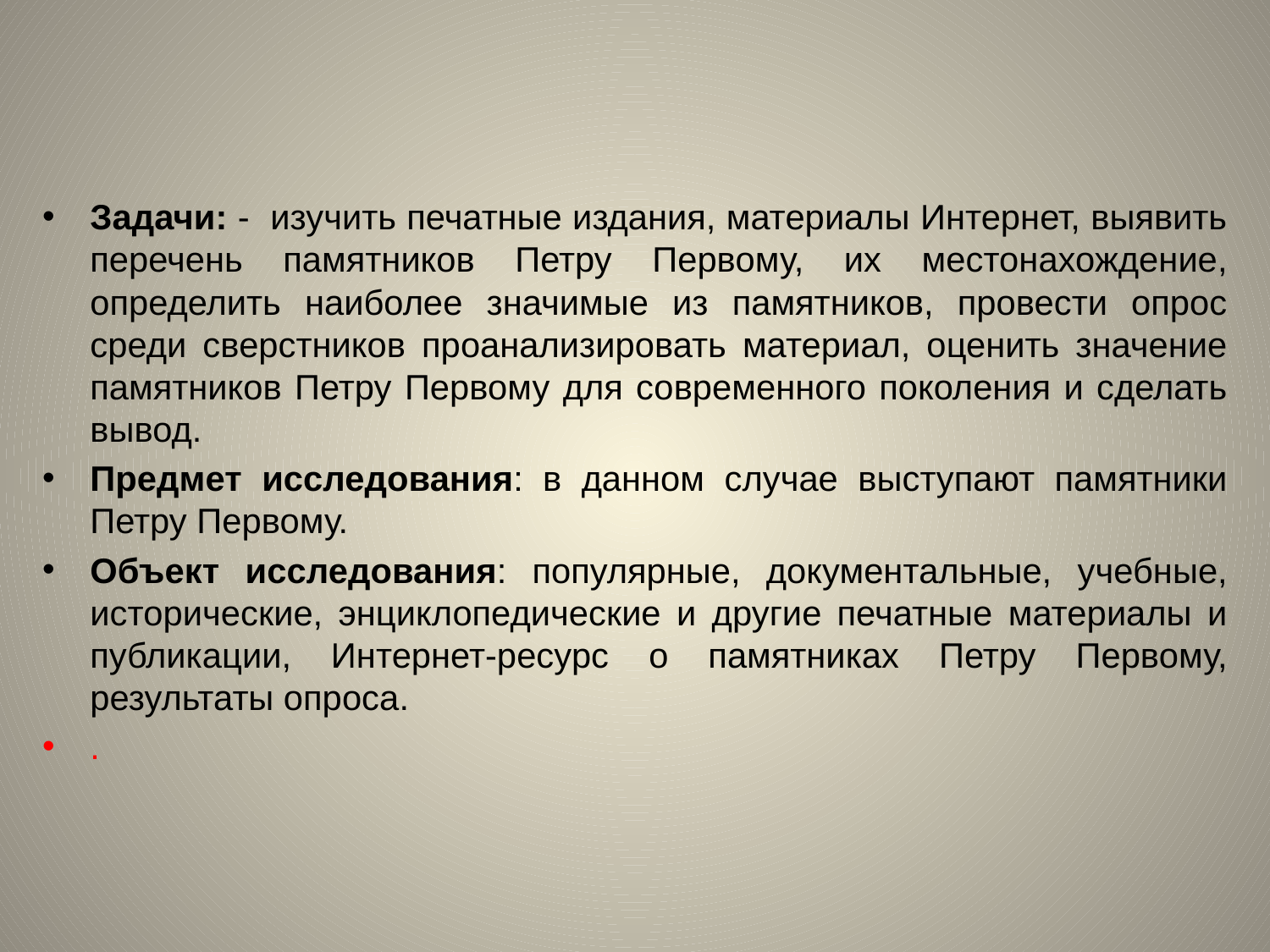

Задачи: -  изучить печатные издания, материалы Интернет, выявить перечень памятников Петру Первому, их местонахождение, определить наиболее значимые из памятников, провести опрос среди сверстников проанализировать материал, оценить значение памятников Петру Первому для современного поколения и сделать вывод.
Предмет исследования: в данном случае выступают памятники Петру Первому.
Объект исследования: популярные, документальные, учебные, исторические, энциклопедические и другие печатные материалы и публикации, Интернет-ресурс о памятниках Петру Первому, результаты опроса.
.